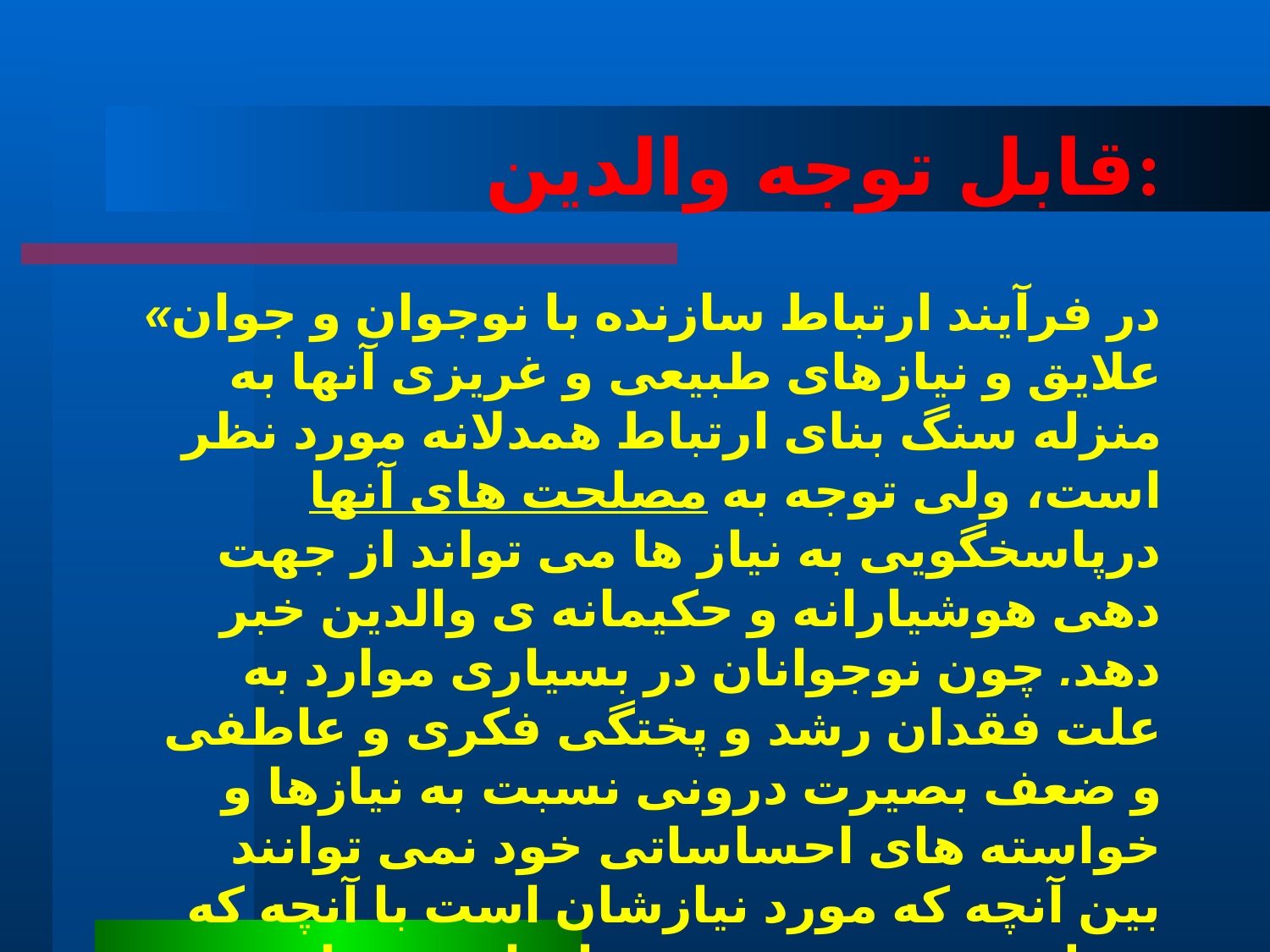

# قابل توجه والدین:
«در فرآیند ارتباط سازنده با نوجوان و جوان علایق و نیازهای طبیعی و غریزی آنها به منزله سنگ بنای ارتباط همدلانه مورد نظر است، ولی توجه به مصلحت های آنها درپاسخگویی به نیاز ها می تواند از جهت دهی هوشیارانه و حکیمانه ی والدین خبر دهد. چون نوجوانان در بسیاری موارد به علت فقدان رشد و پختگی فکری و عاطفی و ضعف بصیرت درونی نسبت به نیازها و خواسته های احساساتی خود نمی توانند بین آنچه که مورد نیازشان است با آنچه که مصلحت رشد و تربیت شان است تمایز خردمندانه ای داشته باشند»